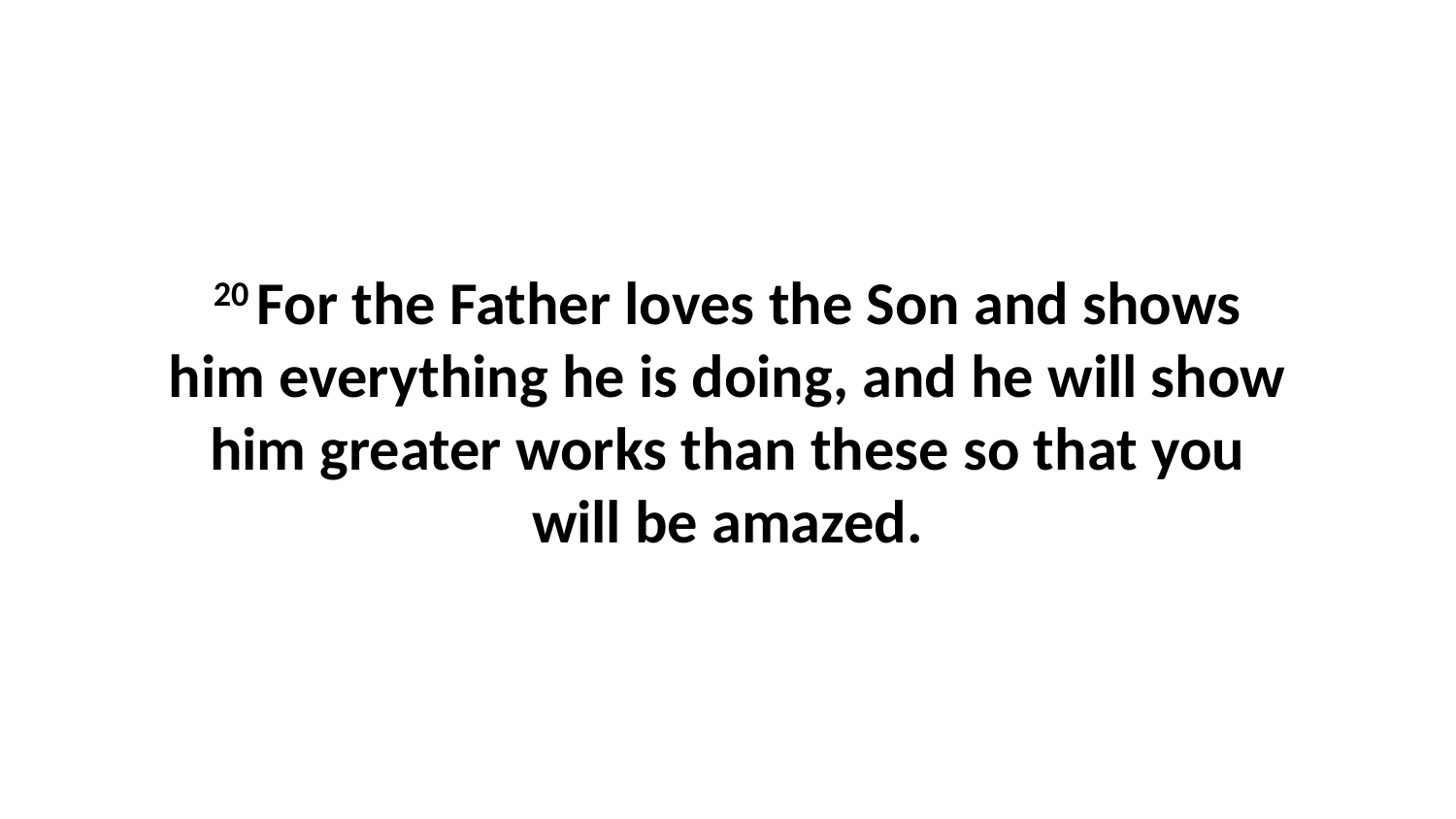

20 For the Father loves the Son and shows him everything he is doing, and he will show him greater works than these so that you will be amazed.